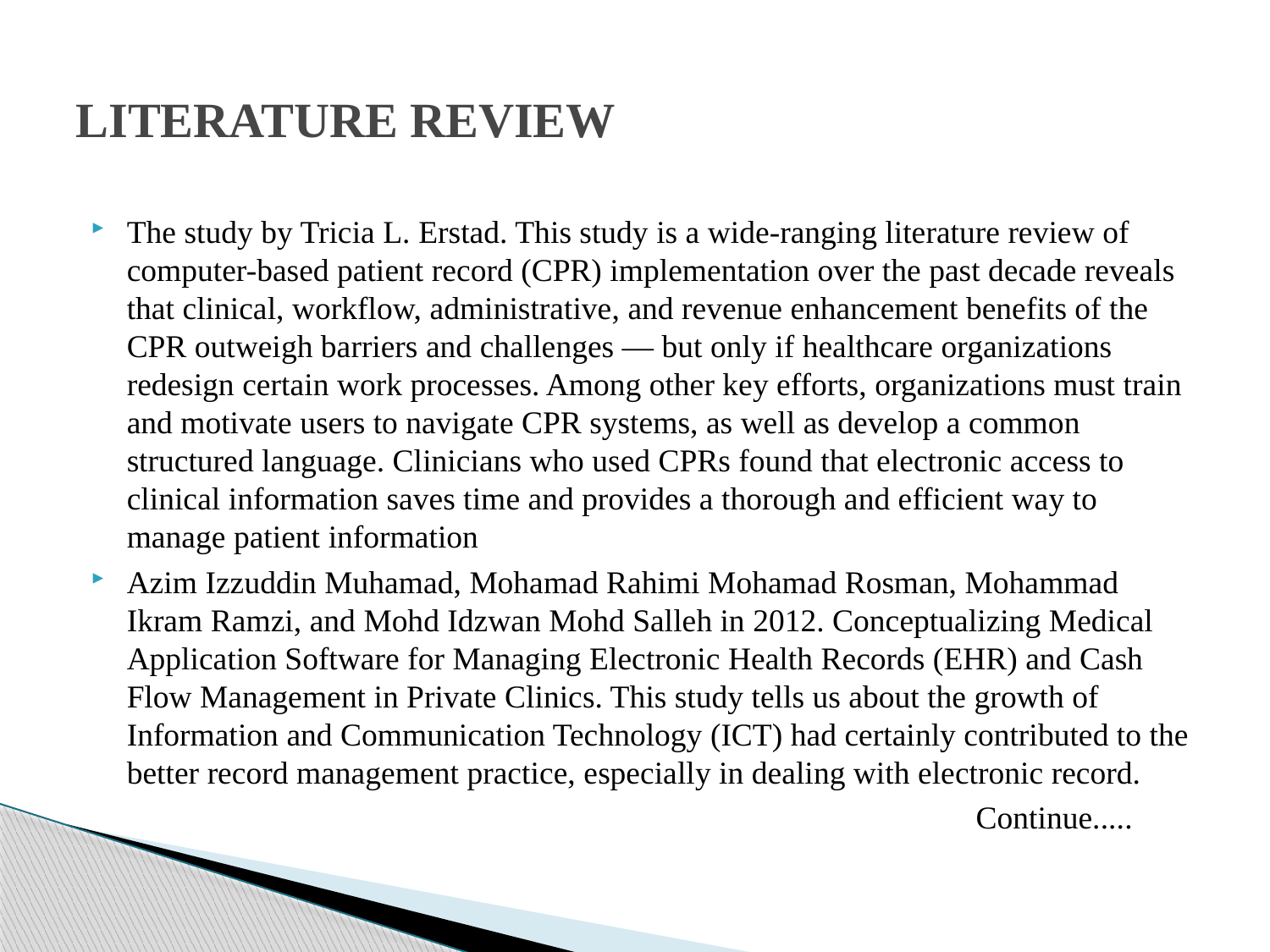

# LITERATURE REVIEW
The study by Tricia L. Erstad. This study is a wide-ranging literature review of computer-based patient record (CPR) implementation over the past decade reveals that clinical, workflow, administrative, and revenue enhancement benefits of the CPR outweigh barriers and challenges — but only if healthcare organizations redesign certain work processes. Among other key efforts, organizations must train and motivate users to navigate CPR systems, as well as develop a common structured language. Clinicians who used CPRs found that electronic access to clinical information saves time and provides a thorough and efficient way to manage patient information
Azim Izzuddin Muhamad, Mohamad Rahimi Mohamad Rosman, Mohammad Ikram Ramzi, and Mohd Idzwan Mohd Salleh in 2012. Conceptualizing Medical Application Software for Managing Electronic Health Records (EHR) and Cash Flow Management in Private Clinics. This study tells us about the growth of Information and Communication Technology (ICT) had certainly contributed to the better record management practice, especially in dealing with electronic record.
                                                                                                              Continue.....